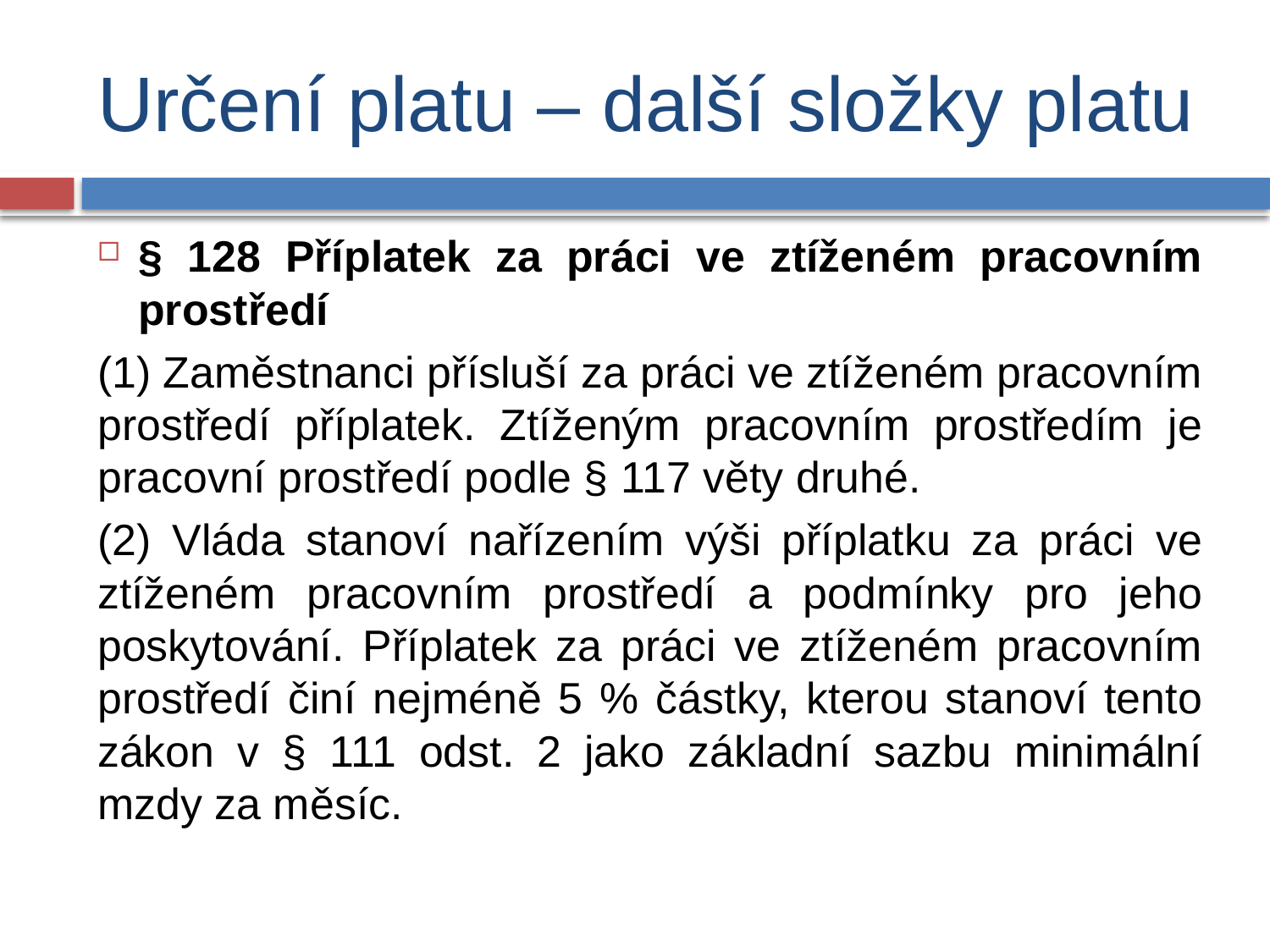

# Určení platu – další složky platu
§ 128 Příplatek za práci ve ztíženém pracovním prostředí
(1) Zaměstnanci přísluší za práci ve ztíženém pracovním prostředí příplatek. Ztíženým pracovním prostředím je pracovní prostředí podle § 117 věty druhé.
(2) Vláda stanoví nařízením výši příplatku za práci ve ztíženém pracovním prostředí a podmínky pro jeho poskytování. Příplatek za práci ve ztíženém pracovním prostředí činí nejméně 5 % částky, kterou stanoví tento zákon v § 111 odst. 2 jako základní sazbu minimální mzdy za měsíc.